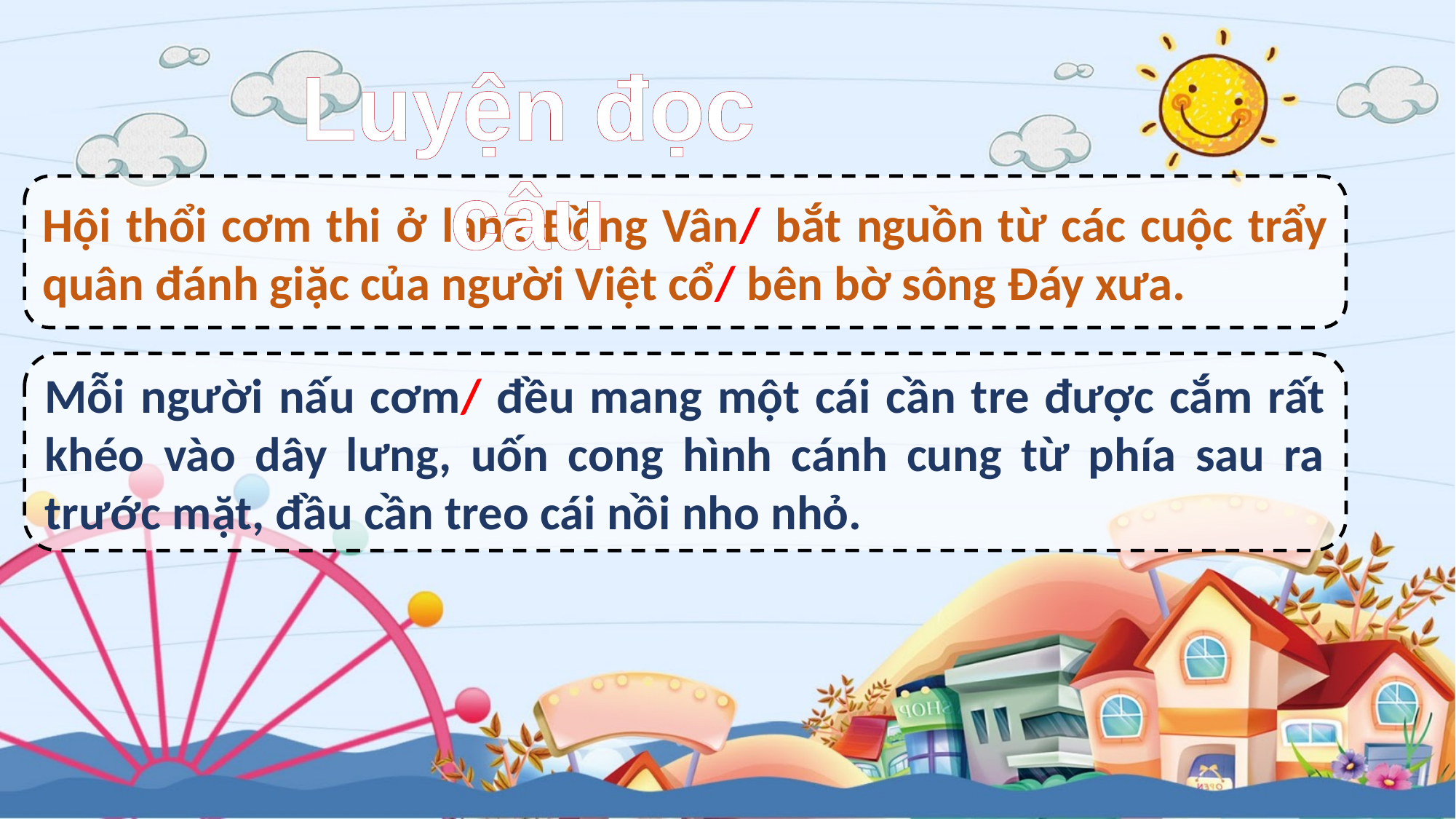

Luyện đọc câu
Hội thổi cơm thi ở làng Đồng Vân/ bắt nguồn từ các cuộc trẩy quân đánh giặc của người Việt cổ/ bên bờ sông Đáy xưa.
Mỗi người nấu cơm/ đều mang một cái cần tre được cắm rất khéo vào dây lưng, uốn cong hình cánh cung từ phía sau ra trước mặt, đầu cần treo cái nồi nho nhỏ.